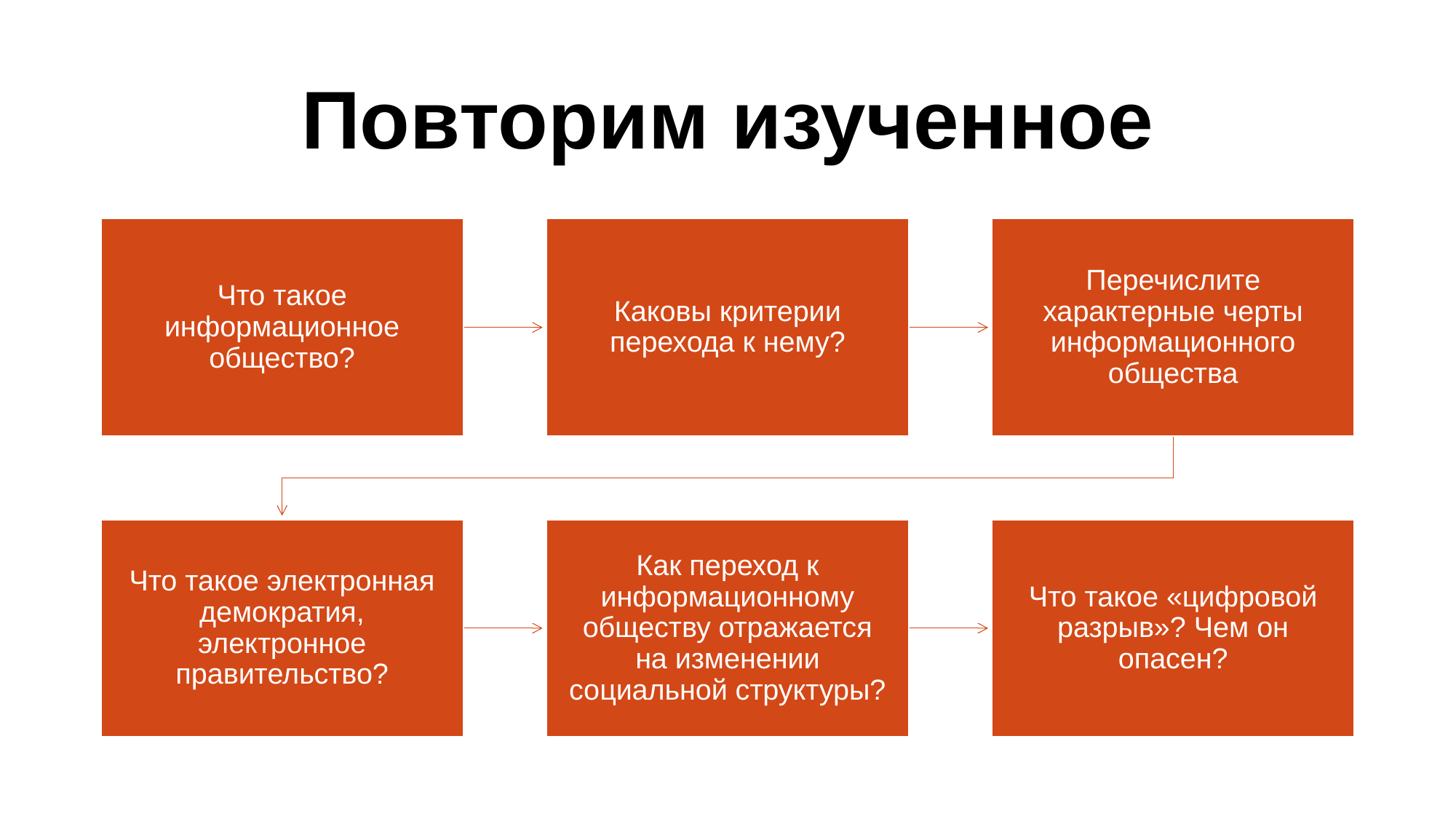

# Повторим изученное

Что такое информационное общество?

Каковы критерии перехода к нему?

Перечислите характерные черты информационного общества

Что такое электронная демократия, электронное правительство?

Как переход к информационному обществу отражается на изменении социальной структуры?
Что такое «цифровой разрыв»? Чем он опасен?